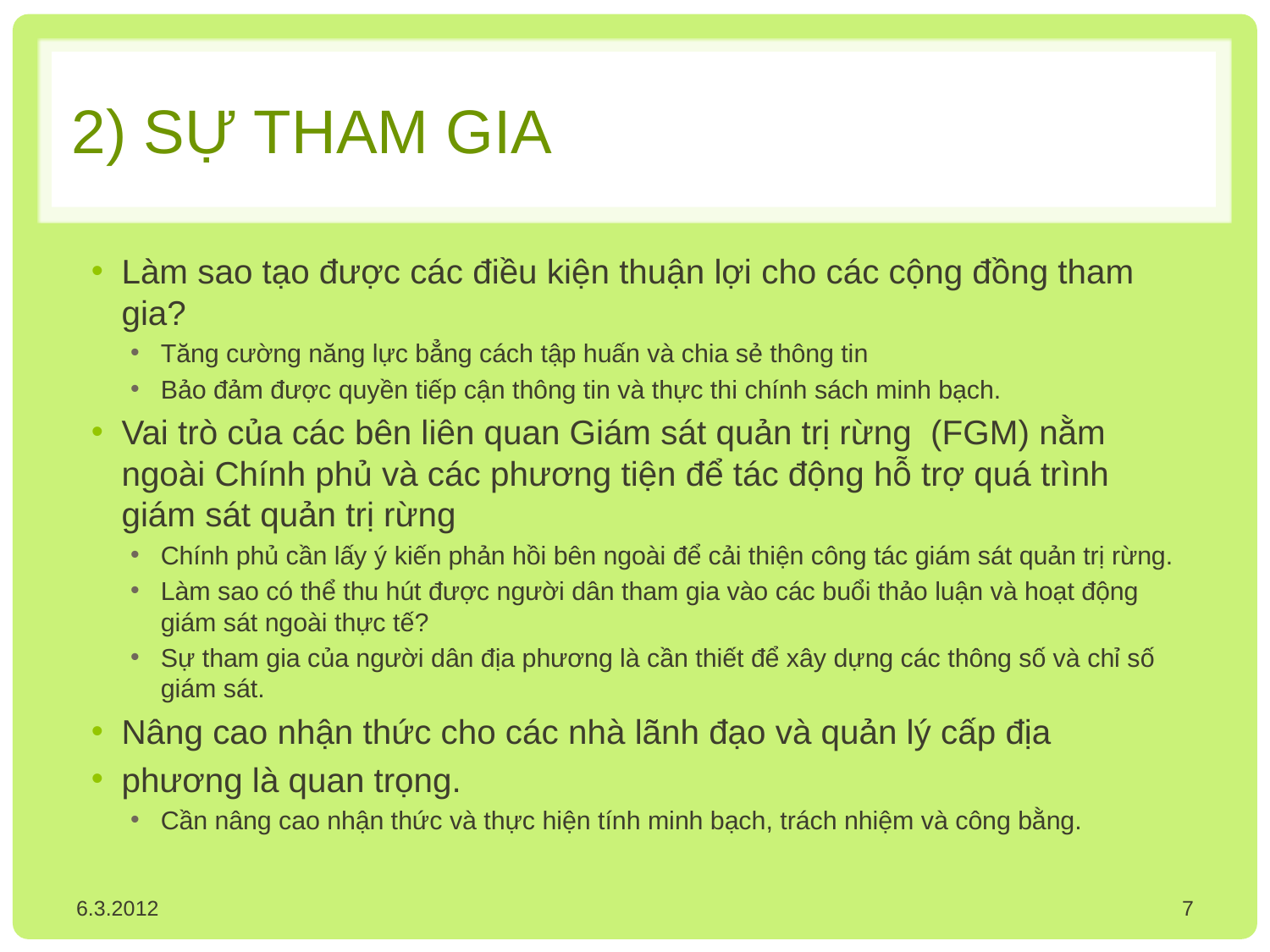

# 2) SỰ THAM GIA
Làm sao tạo được các điều kiện thuận lợi cho các cộng đồng tham gia?
Tăng cường năng lực bẳng cách tập huấn và chia sẻ thông tin
Bảo đảm được quyền tiếp cận thông tin và thực thi chính sách minh bạch.
Vai trò của các bên liên quan Giám sát quản trị rừng  (FGM) nằm ngoài Chính phủ và các phương tiện để tác động hỗ trợ quá trình giám sát quản trị rừng
Chính phủ cần lấy ý kiến phản hồi bên ngoài để cải thiện công tác giám sát quản trị rừng.
Làm sao có thể thu hút được người dân tham gia vào các buổi thảo luận và hoạt động giám sát ngoài thực tế?
Sự tham gia của người dân địa phương là cần thiết để xây dựng các thông số và chỉ số giám sát.
Nâng cao nhận thức cho các nhà lãnh đạo và quản lý cấp địa
phương là quan trọng.
Cần nâng cao nhận thức và thực hiện tính minh bạch, trách nhiệm và công bằng.
6.3.2012
7